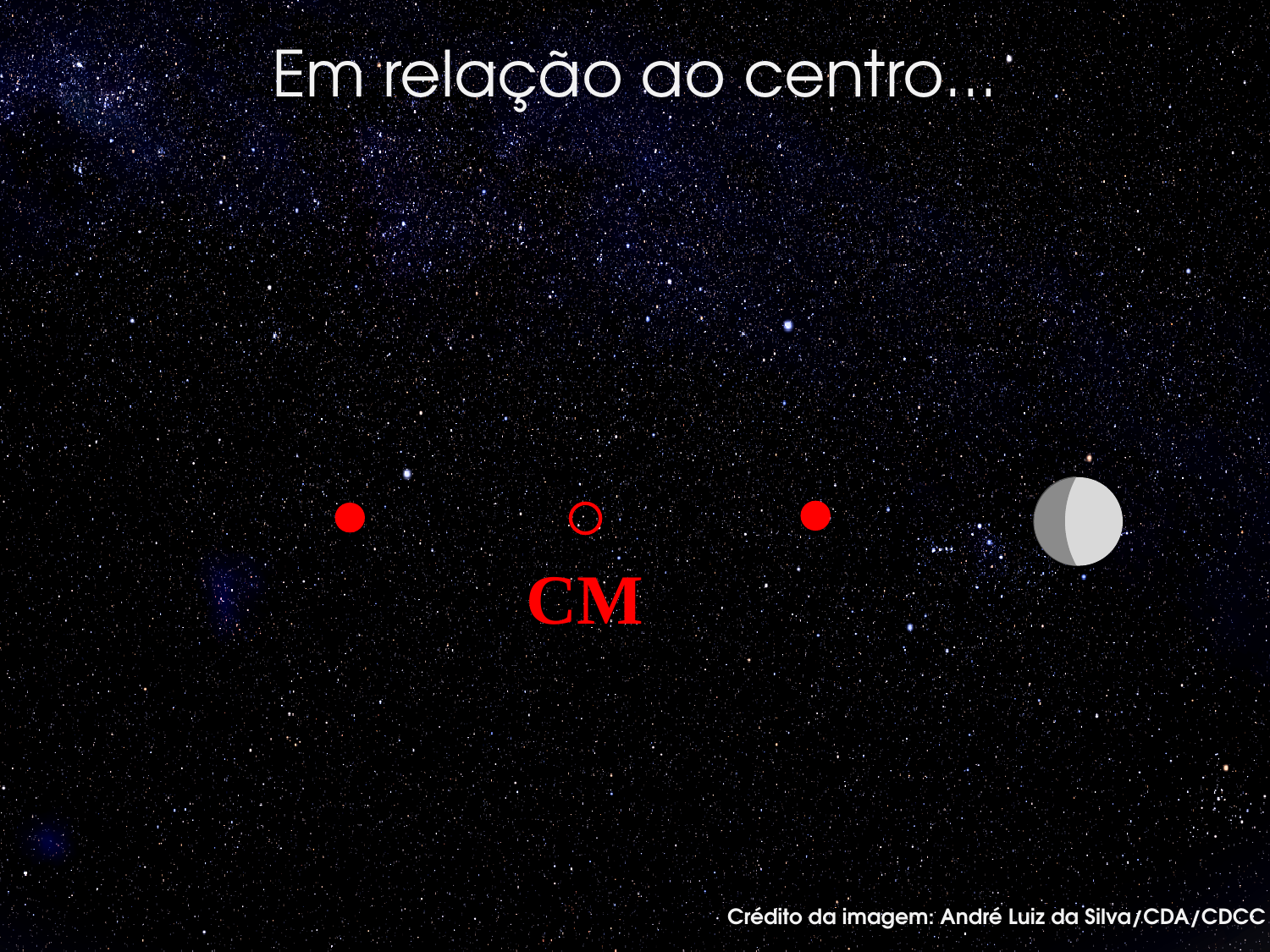

Em relação ao centro...

CM
Crédito da imagem: André Luiz da Silva/CDA/CDCC